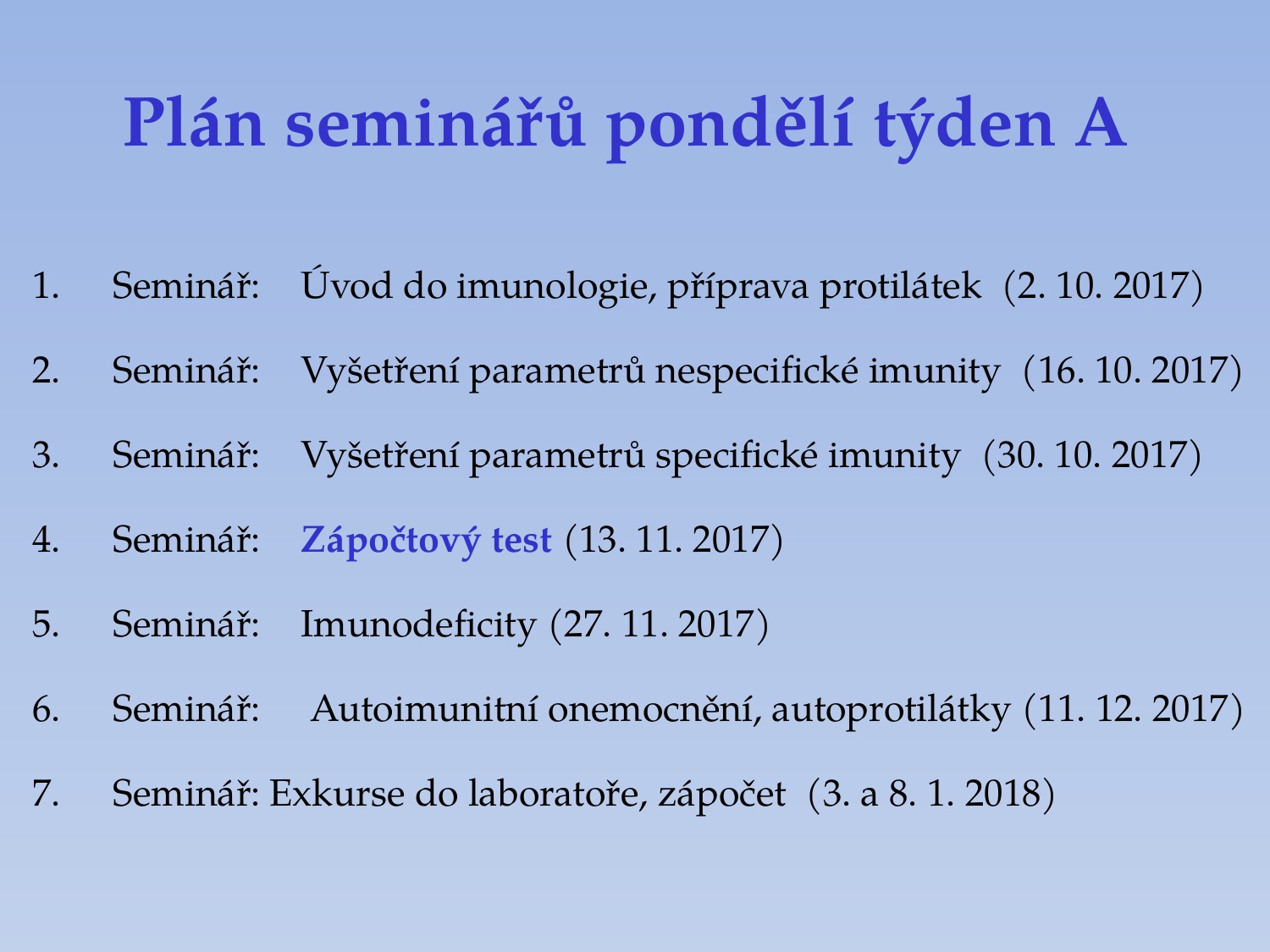

# Plán seminářů pondělí týden A
Seminář:	Úvod do imunologie, příprava protilátek  (2. 10. 2017)
Seminář:	Vyšetření parametrů nespecifické imunity  (16. 10. 2017)
Seminář:	Vyšetření parametrů specifické imunity  (30. 10. 2017)
Seminář:	Zápočtový test (13. 11. 2017)
Seminář:	Imunodeficity (27. 11. 2017)
Seminář:	 Autoimunitní onemocnění, autoprotilátky (11. 12. 2017)
Seminář: Exkurse do laboratoře, zápočet  (3. a 8. 1. 2018)